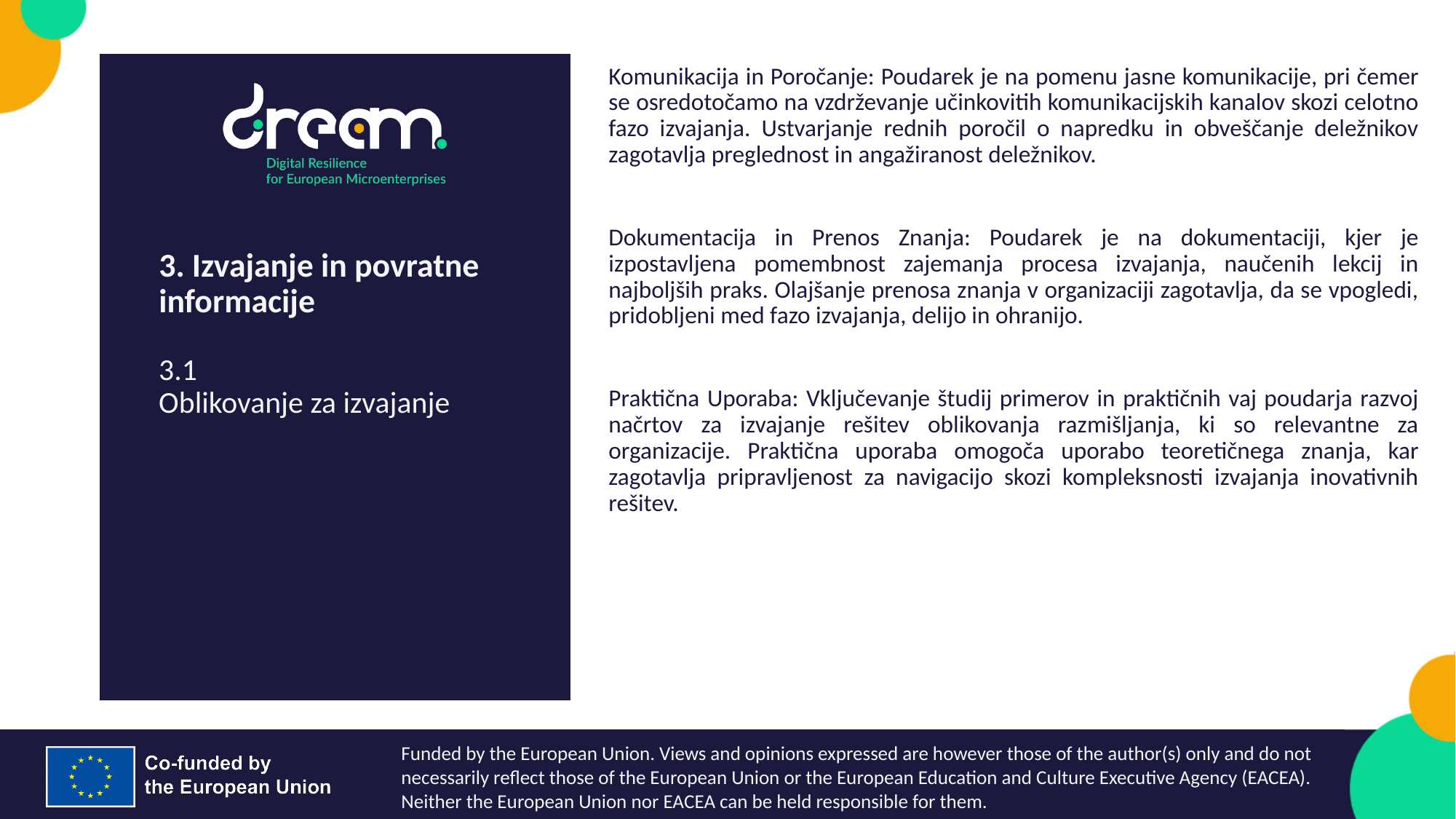

Komunikacija in Poročanje: Poudarek je na pomenu jasne komunikacije, pri čemer se osredotočamo na vzdrževanje učinkovitih komunikacijskih kanalov skozi celotno fazo izvajanja. Ustvarjanje rednih poročil o napredku in obveščanje deležnikov zagotavlja preglednost in angažiranost deležnikov.

Dokumentacija in Prenos Znanja: Poudarek je na dokumentaciji, kjer je izpostavljena pomembnost zajemanja procesa izvajanja, naučenih lekcij in najboljših praks. Olajšanje prenosa znanja v organizaciji zagotavlja, da se vpogledi, pridobljeni med fazo izvajanja, delijo in ohranijo.

Praktična Uporaba: Vključevanje študij primerov in praktičnih vaj poudarja razvoj načrtov za izvajanje rešitev oblikovanja razmišljanja, ki so relevantne za organizacije. Praktična uporaba omogoča uporabo teoretičnega znanja, kar zagotavlja pripravljenost za navigacijo skozi kompleksnosti izvajanja inovativnih rešitev.
3. Izvajanje in povratne informacije
3.1
Oblikovanje za izvajanje